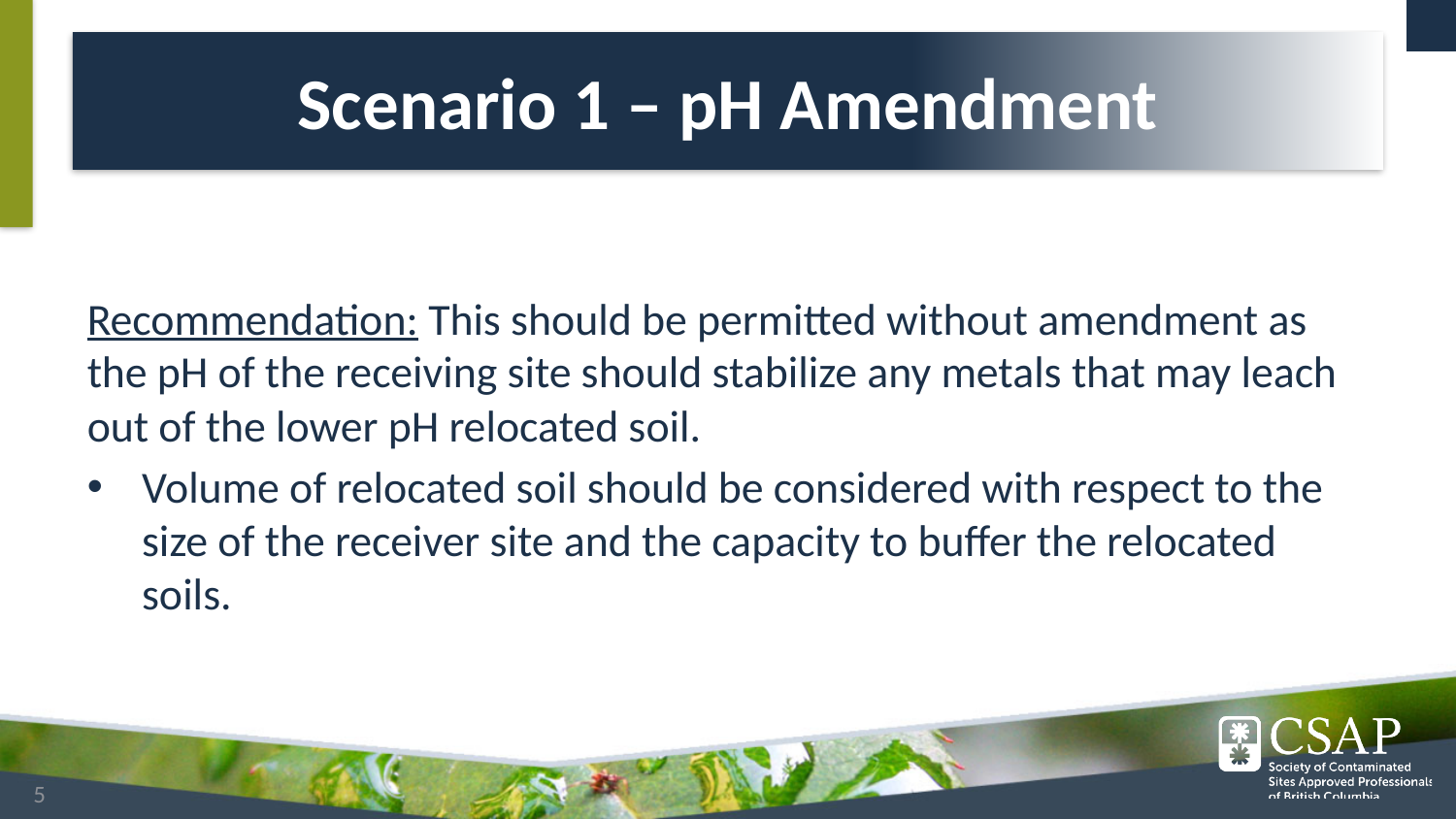

# Scenario 1 – pH Amendment
Recommendation: This should be permitted without amendment as the pH of the receiving site should stabilize any metals that may leach out of the lower pH relocated soil.
Volume of relocated soil should be considered with respect to the size of the receiver site and the capacity to buffer the relocated soils.